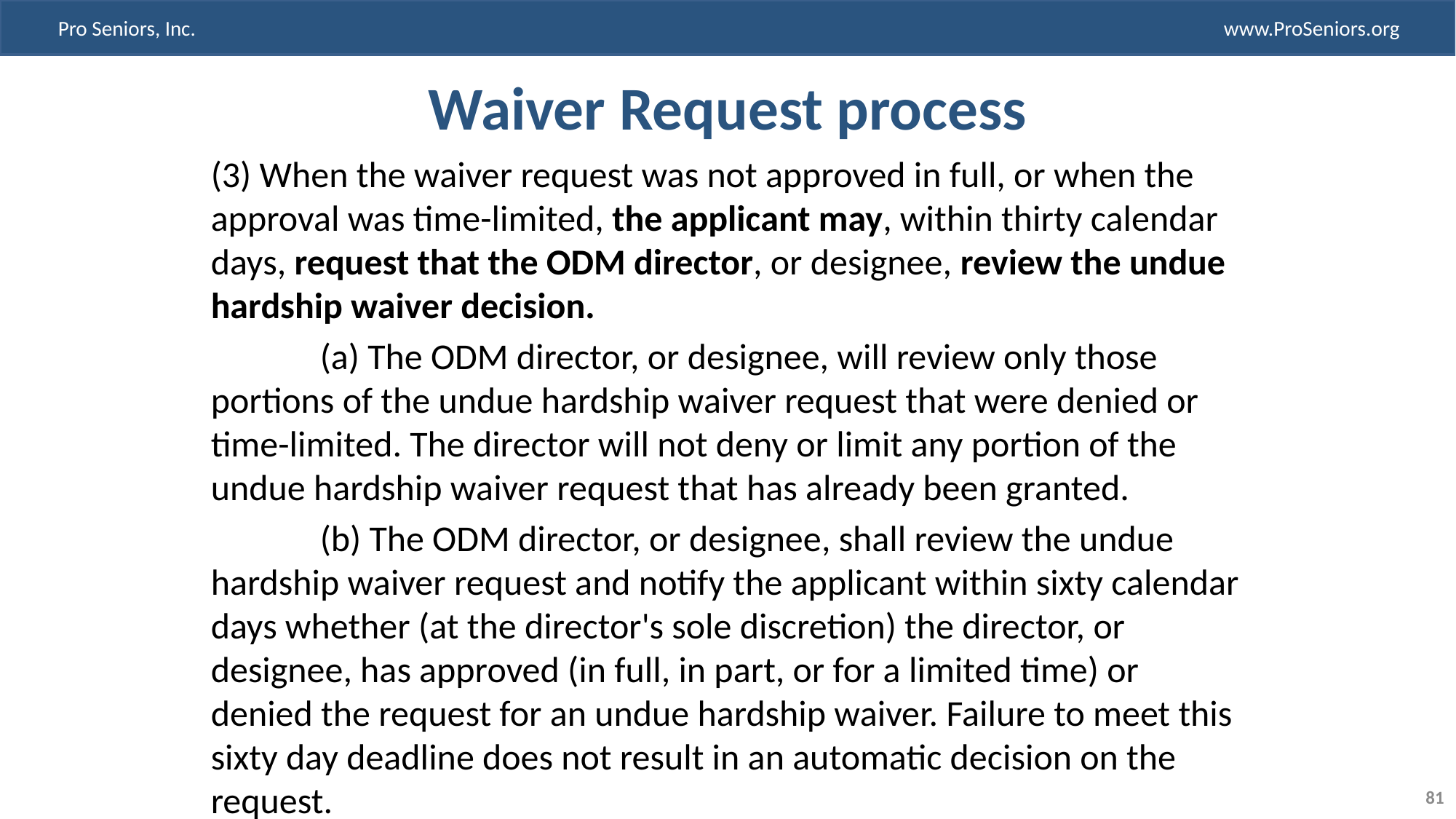

# Waiver Request process
(3) When the waiver request was not approved in full, or when the approval was time-limited, the applicant may, within thirty calendar days, request that the ODM director, or designee, review the undue hardship waiver decision.
	(a) The ODM director, or designee, will review only those portions of the undue hardship waiver request that were denied or time-limited. The director will not deny or limit any portion of the undue hardship waiver request that has already been granted.
	(b) The ODM director, or designee, shall review the undue hardship waiver request and notify the applicant within sixty calendar days whether (at the director's sole discretion) the director, or designee, has approved (in full, in part, or for a limited time) or denied the request for an undue hardship waiver. Failure to meet this sixty day deadline does not result in an automatic decision on the request.

81